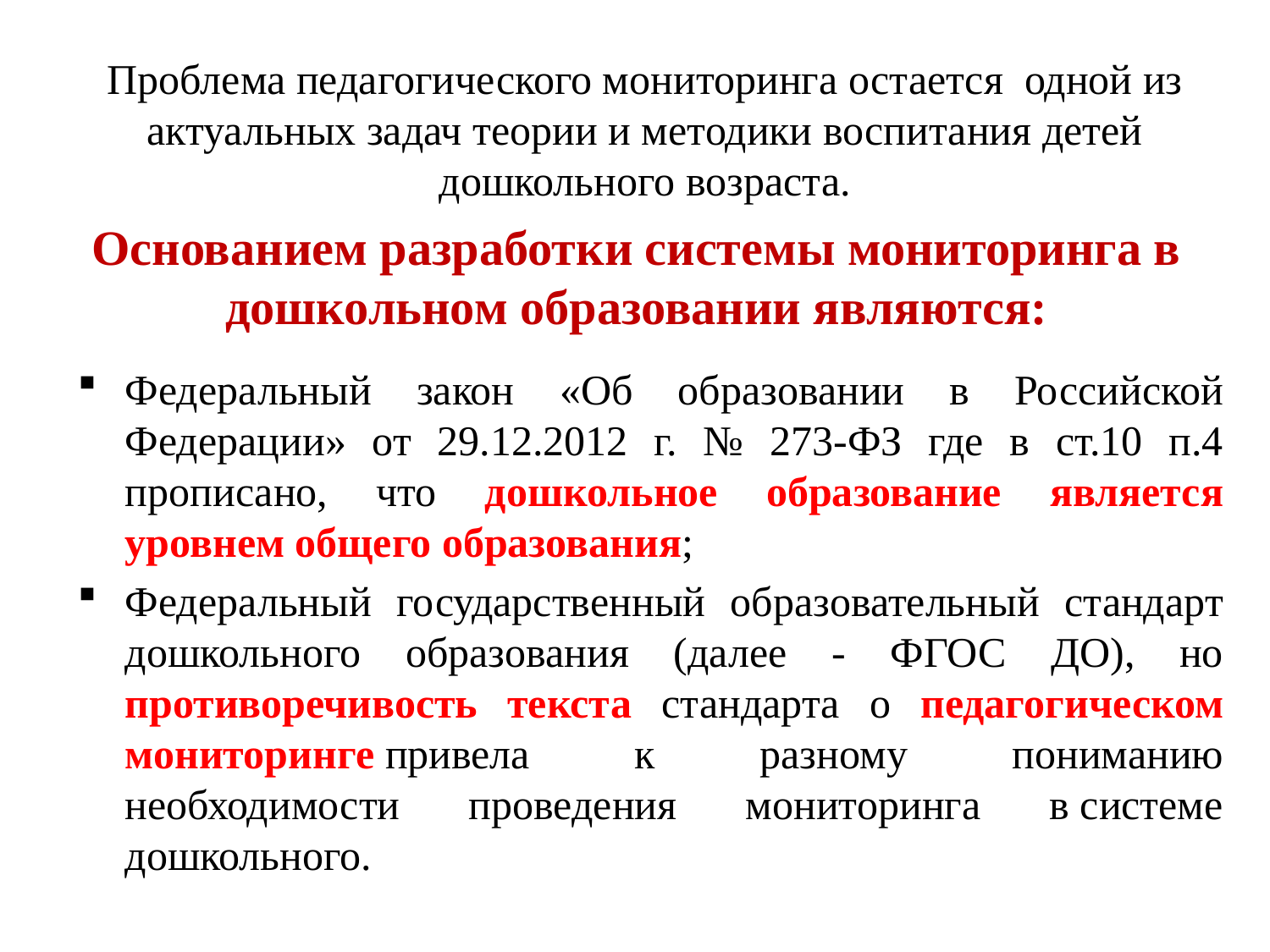

Проблема педагогического мониторинга остается  одной из актуальных задач теории и методики воспитания детей дошкольного возраста.

# Основанием разработки системы мониторинга в дошкольном образовании являются:
Федеральный закон «Об образовании в Российской Федерации» от 29.12.2012 г. № 273-ФЗ где в ст.10 п.4 прописано, что дошкольное образование является уровнем общего образования;
Федеральный государственный образовательный стандарт дошкольного образования (далее - ФГОС ДО), но противоречивость текста стандарта о педагогическом мониторинге привела к разному пониманию необходимости проведения мониторинга в системе дошкольного.